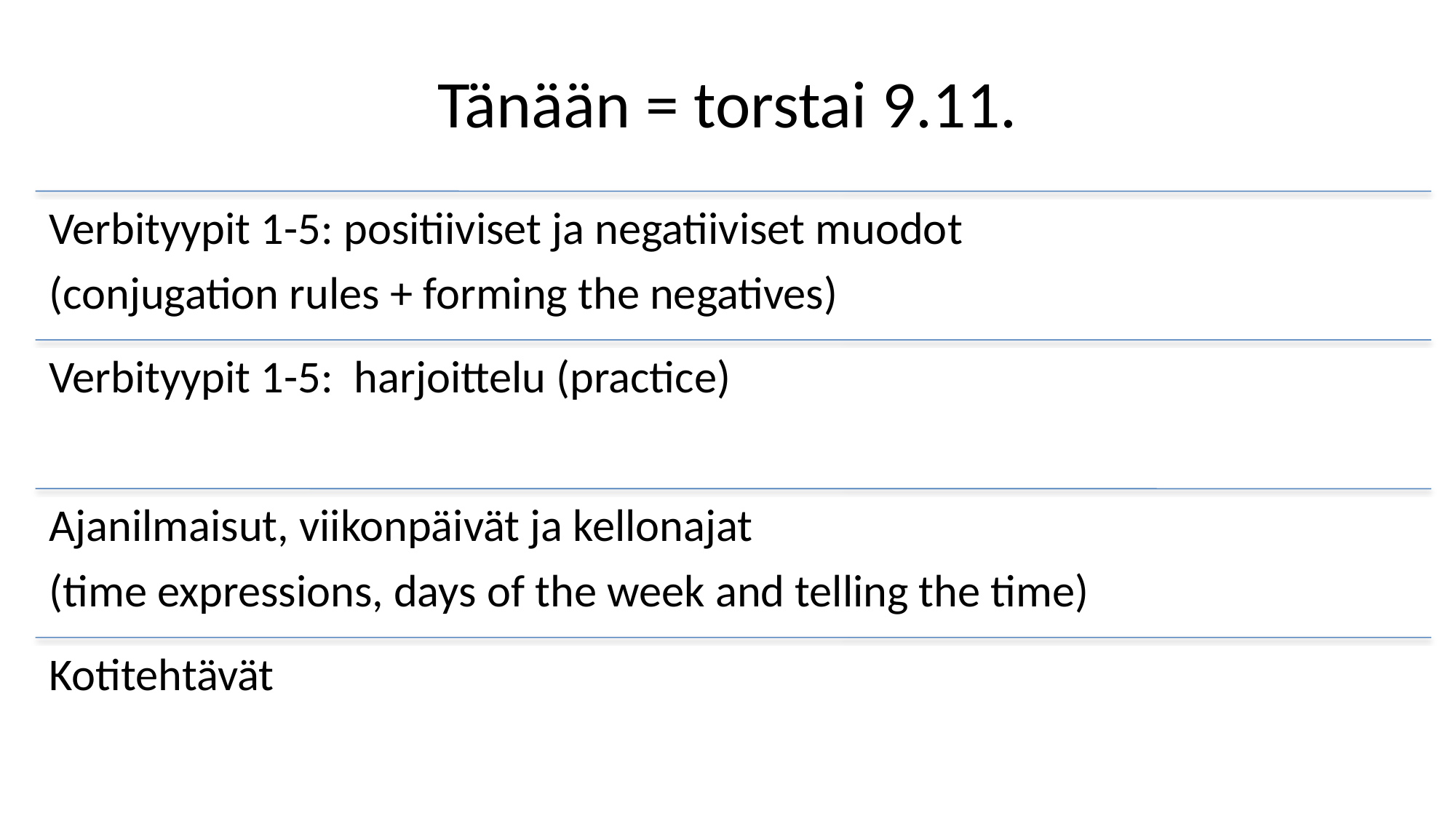

# Tänään = torstai 9.11.
Verbityypit 1-5: positiiviset ja negatiiviset muodot
(conjugation rules + forming the negatives)
Verbityypit 1-5:  harjoittelu (practice)
Ajanilmaisut, viikonpäivät ja kellonajat
(time expressions, days of the week and telling the time)
Kotitehtävät